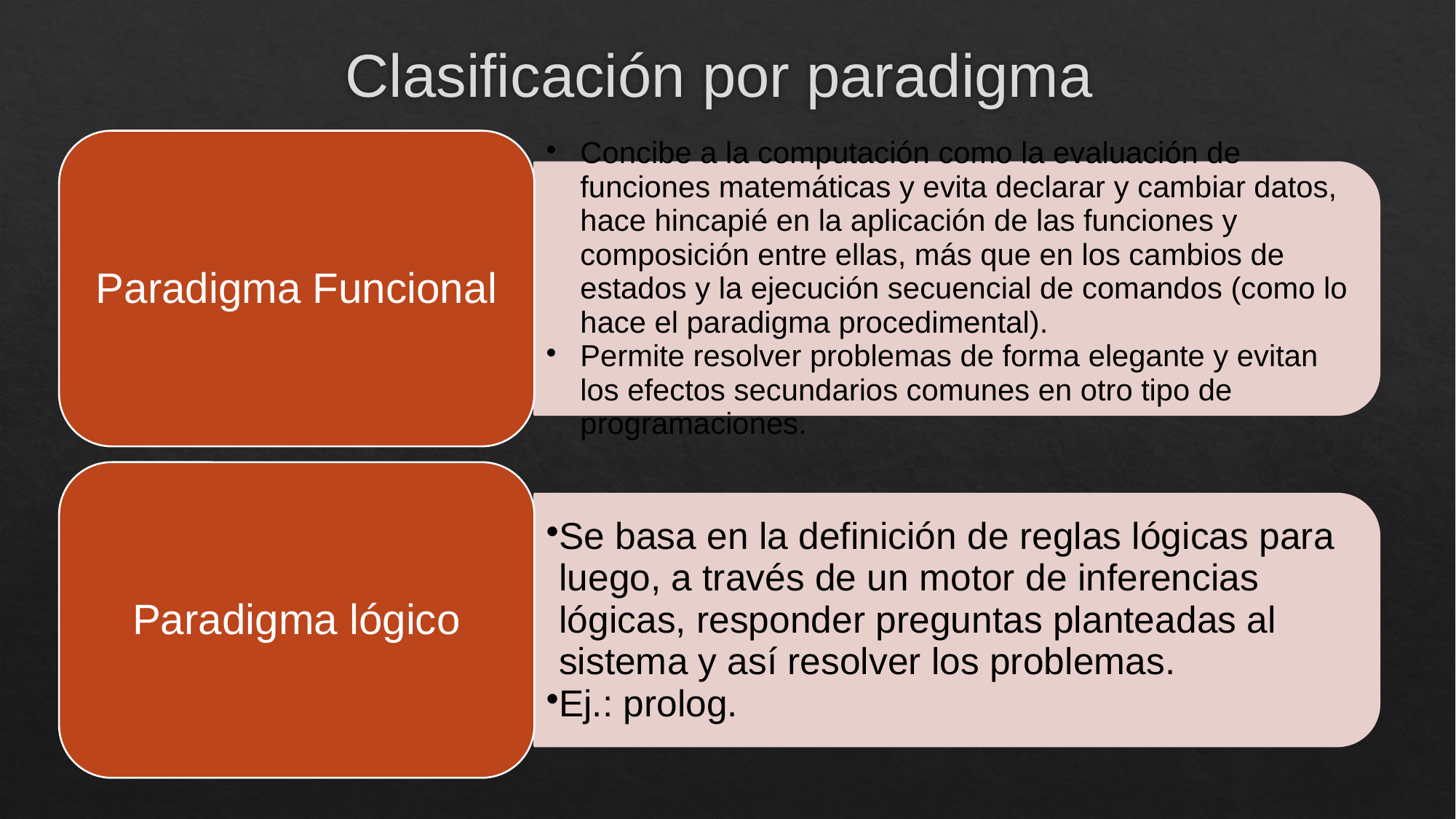

# Clasificación por paradigma
Paradigma Funcional
Concibe a la computación como la evaluación de funciones matemáticas y evita declarar y cambiar datos, hace hincapié en la aplicación de las funciones y composición entre ellas, más que en los cambios de estados y la ejecución secuencial de comandos (como lo hace el paradigma procedimental).
Paradigma lógico
Se basa en la definición de reglas lógicas para luego, a través de un motor de inferencias lógicas, responder preguntas planteadas al sistema y así resolver los problemas.
Permite resolver problemas de forma elegante y evitan los efectos secundarios comunes en otro tipo de programaciones.
Ej.: prolog.